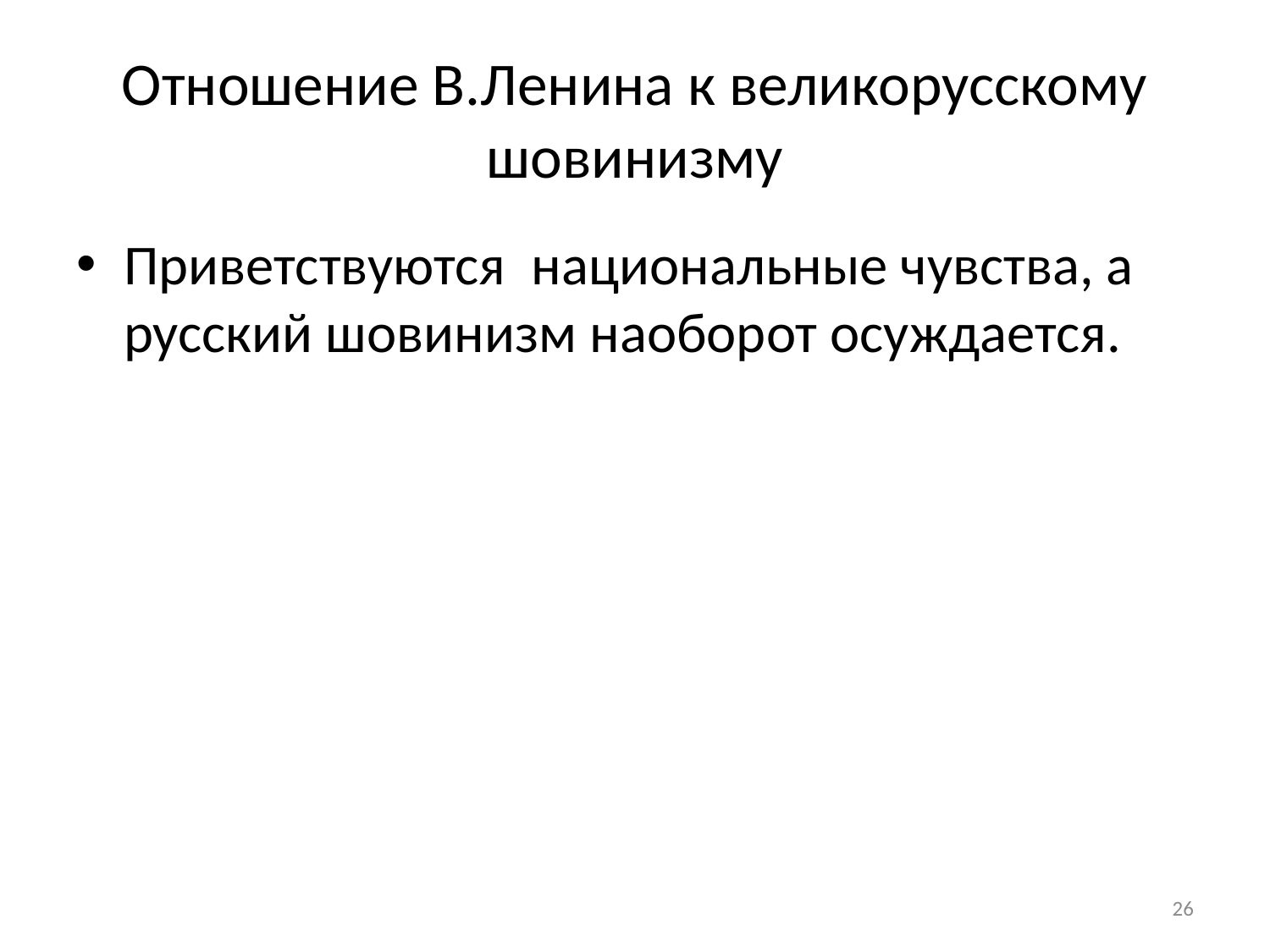

# Отношение В.Ленина к великорусскому шовинизму
Приветствуются  национальные чувства, а русский шовинизм наоборот осуждается.

26